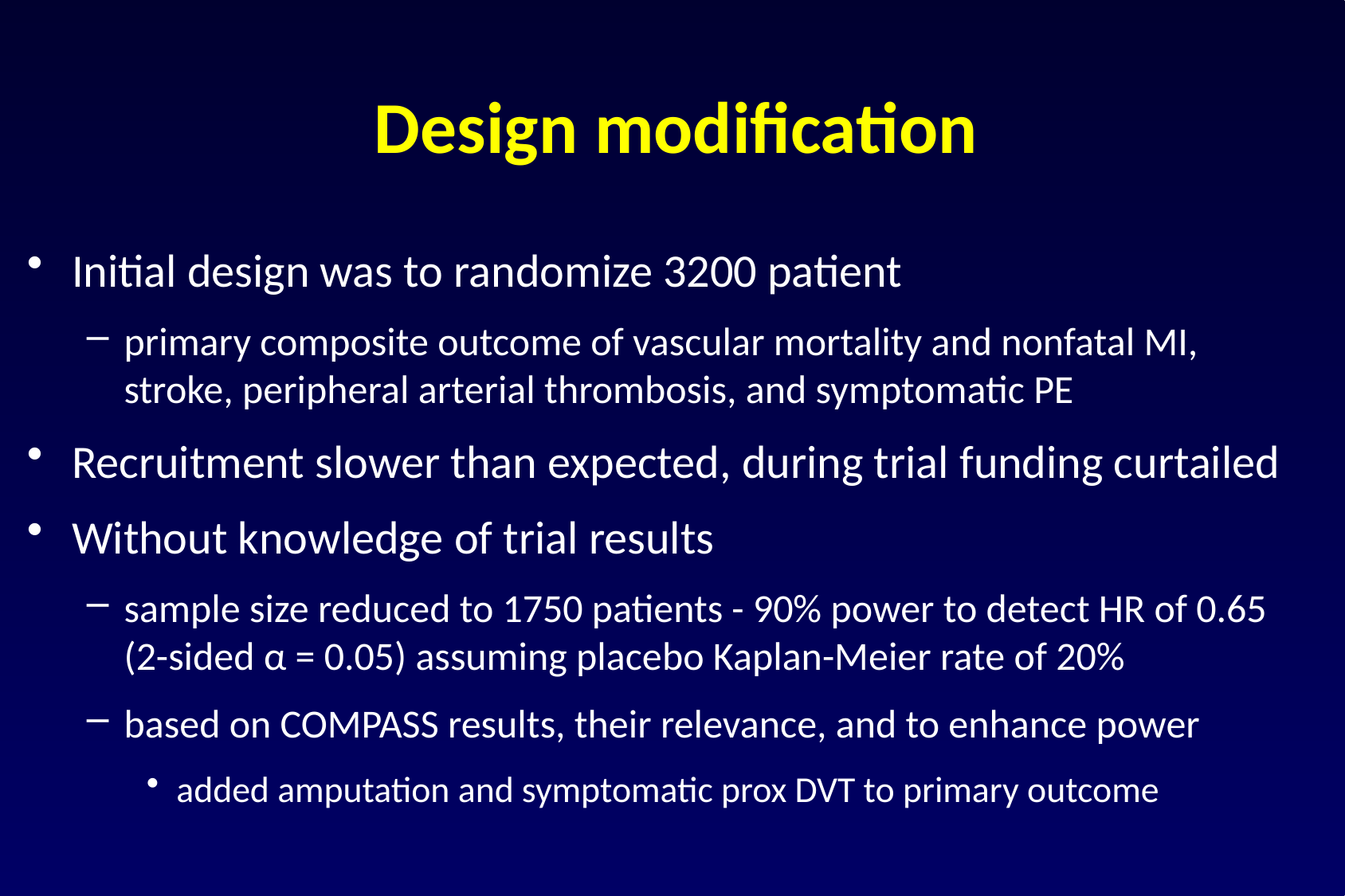

# Design modification
Initial design was to randomize 3200 patient
primary composite outcome of vascular mortality and nonfatal MI, stroke, peripheral arterial thrombosis, and symptomatic PE
Recruitment slower than expected, during trial funding curtailed
Without knowledge of trial results
sample size reduced to 1750 patients - 90% power to detect HR of 0.65 (2-sided α = 0.05) assuming placebo Kaplan-Meier rate of 20%
based on COMPASS results, their relevance, and to enhance power
added amputation and symptomatic prox DVT to primary outcome